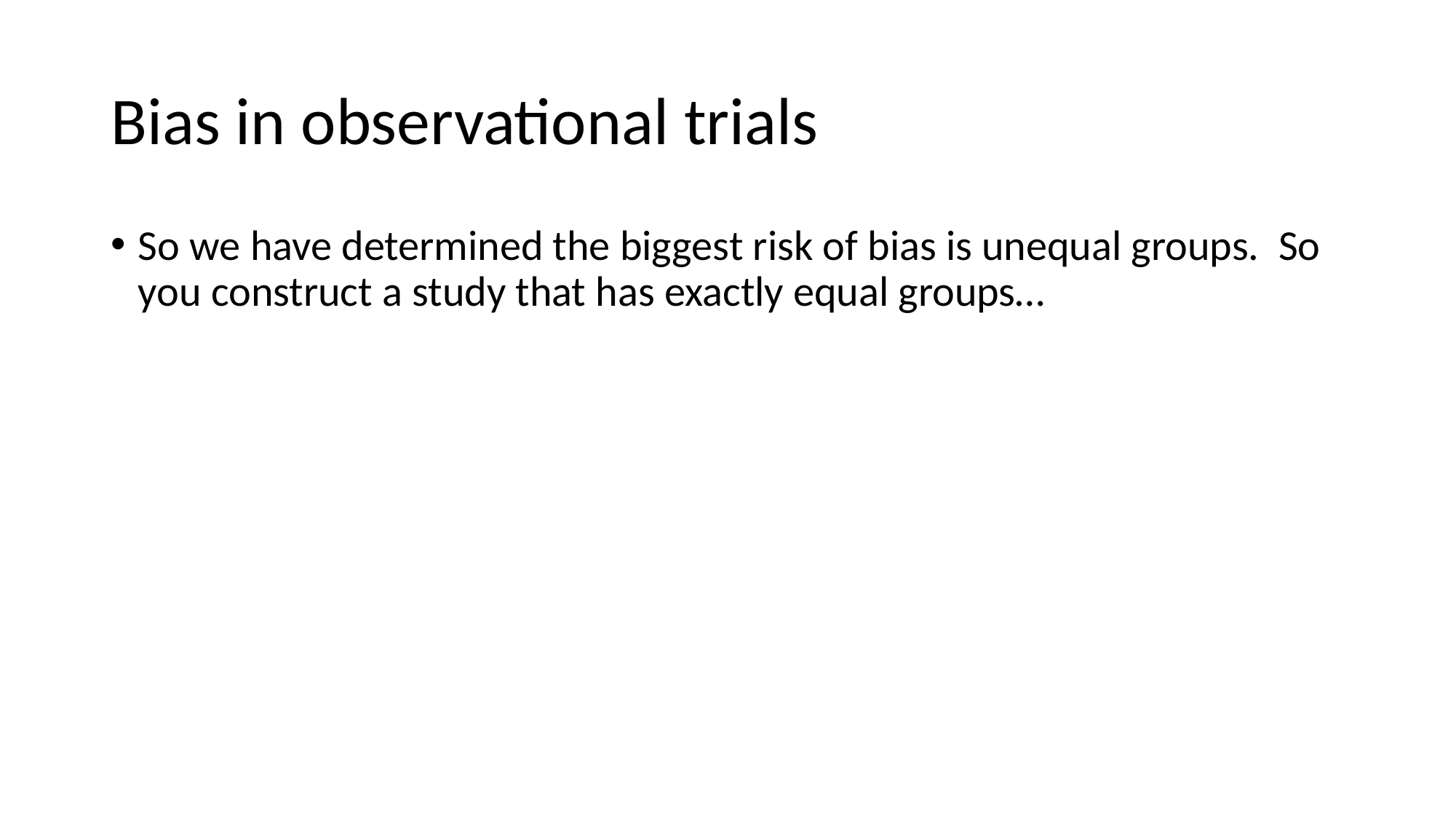

# Bias in observational trials
So we have determined the biggest risk of bias is unequal groups.  So you construct a study that has exactly equal groups…